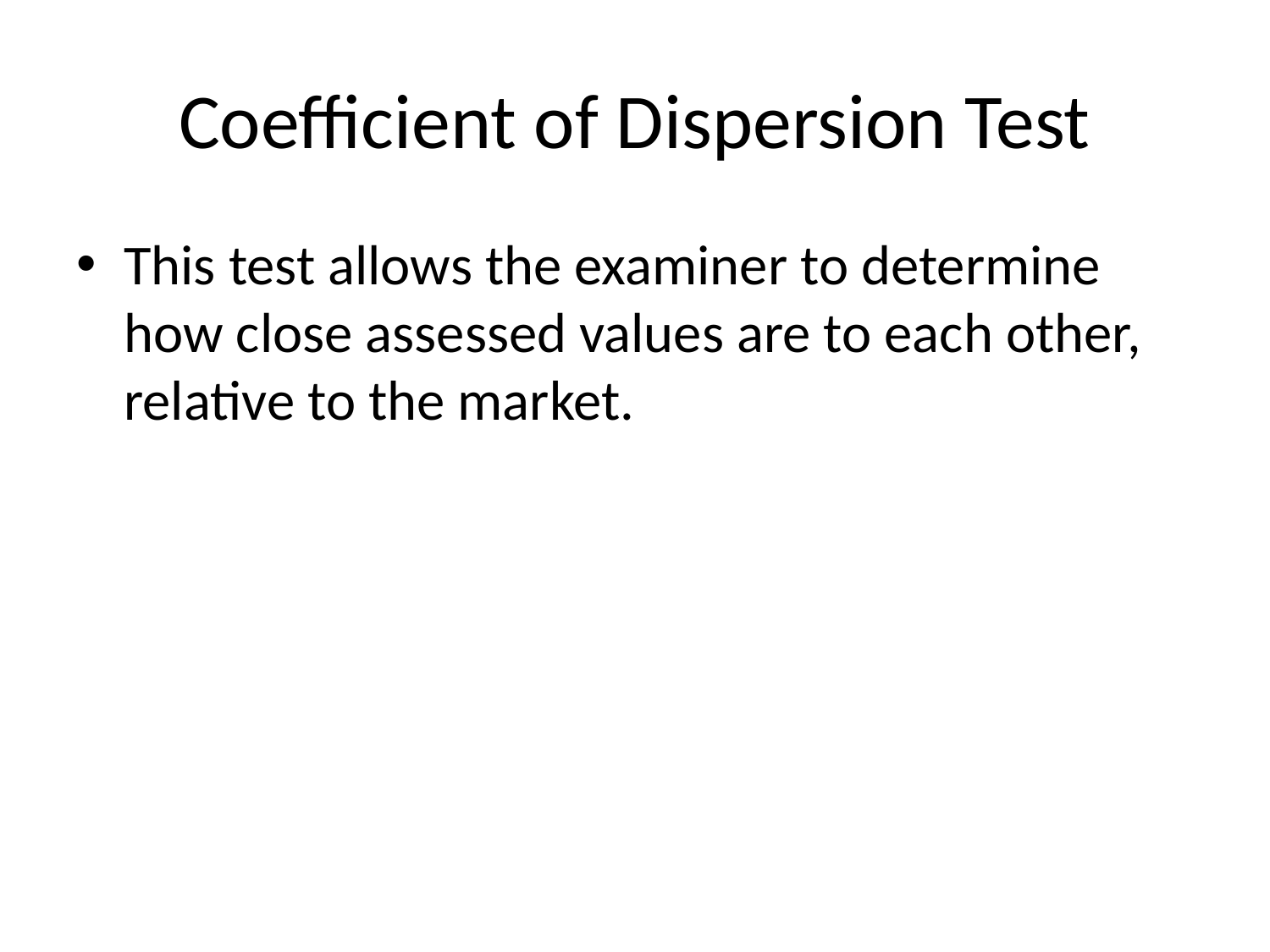

# Coefficient of Dispersion Test
This test allows the examiner to determine how close assessed values are to each other, relative to the market.